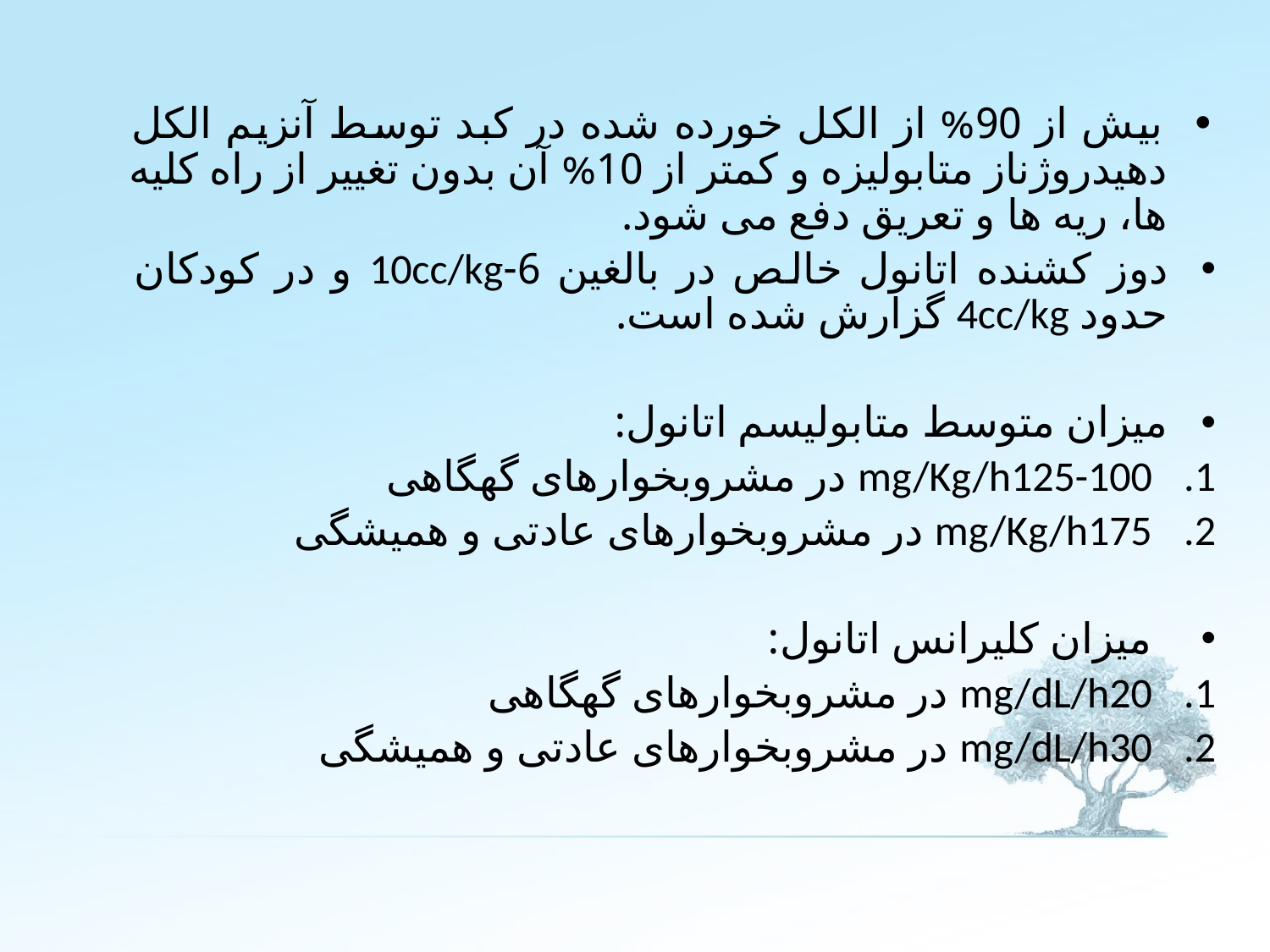

•  بیش از 90% از الکل خورده شده در کبد توسط آنزیم الکل دهیدروژناز متابولیزه و کمتر از 10% آن بدون تغییر از راه کلیه ها، ریه ها و تعریق دفع می شود.
دوز کشنده اتانول خالص در بالغین 6-10cc/kg و در کودکان حدود 4cc/kg گزارش شده است.

میزان متوسط متابولیسم اتانول:
mg/Kg/h125-100 در مشروبخوارهای گهگاهی
mg/Kg/h175 در مشروبخوارهای عادتی و همیشگی

میزان کلیرانس اتانول:
mg/dL/h20 در مشروبخوارهای گهگاهی
mg/dL/h30 در مشروبخوارهای عادتی و همیشگی